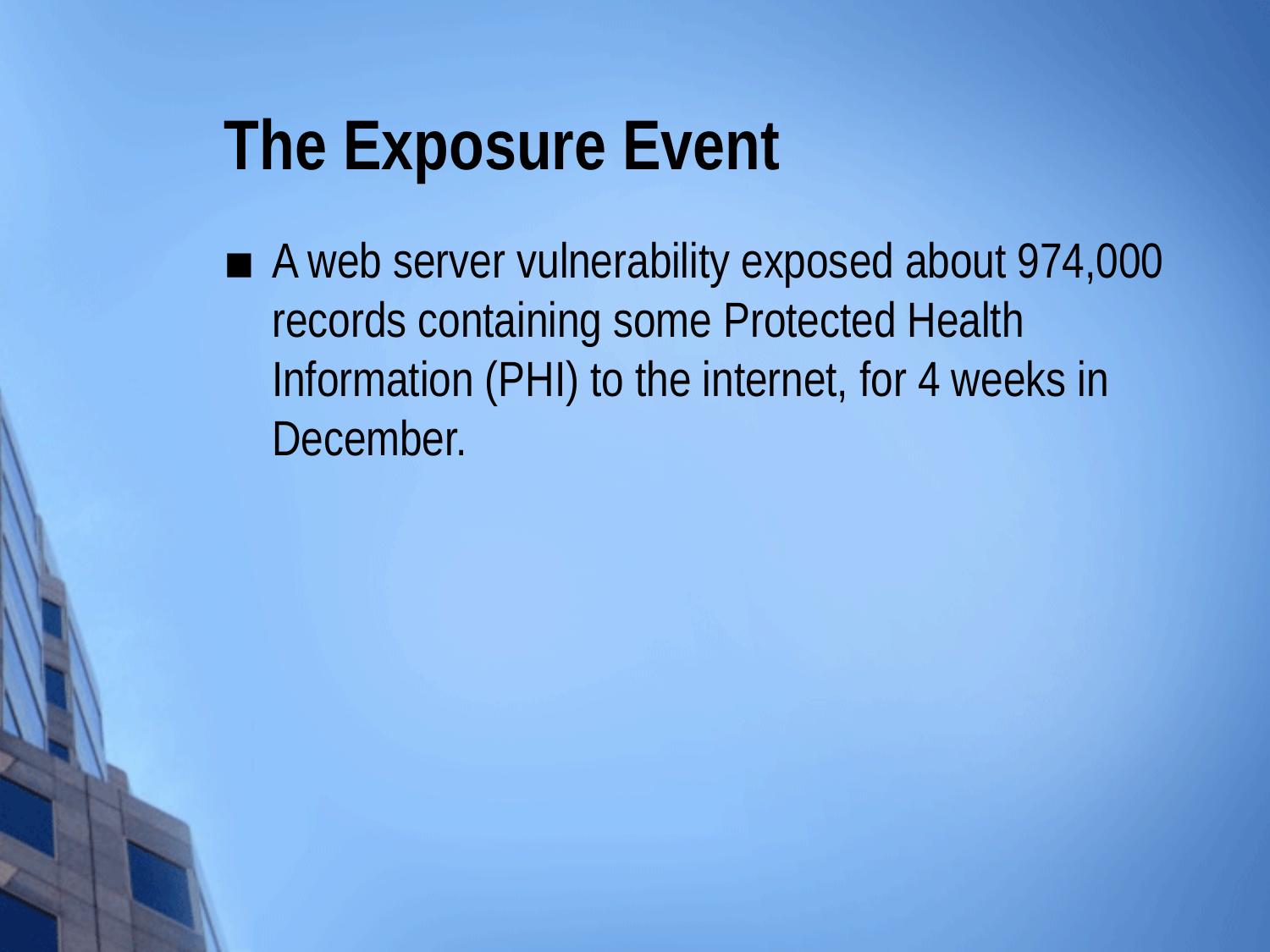

# The Exposure Event
A web server vulnerability exposed about 974,000 records containing some Protected Health Information (PHI) to the internet, for 4 weeks in December.